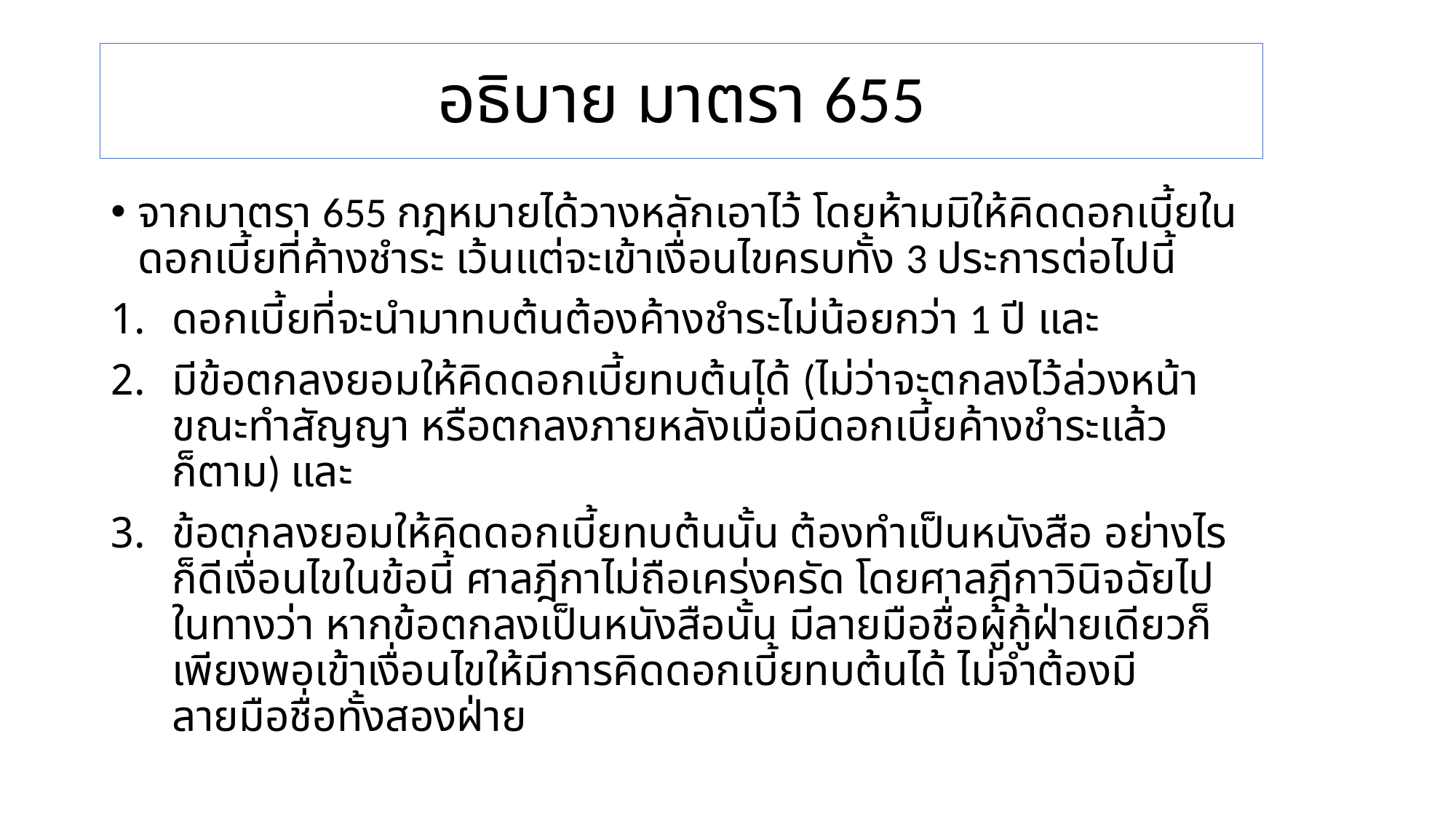

# อธิบาย มาตรา 655
จากมาตรา 655 กฎหมายได้วางหลักเอาไว้ โดยห้ามมิให้คิดดอกเบี้ยในดอกเบี้ยที่ค้างชำระ เว้นแต่จะเข้าเงื่อนไขครบทั้ง 3 ประการต่อไปนี้
ดอกเบี้ยที่จะนำมาทบต้นต้องค้างชำระไม่น้อยกว่า 1 ปี และ
มีข้อตกลงยอมให้คิดดอกเบี้ยทบต้นได้ (ไม่ว่าจะตกลงไว้ล่วงหน้าขณะทำสัญญา หรือตกลงภายหลังเมื่อมีดอกเบี้ยค้างชำระแล้วก็ตาม) และ
ข้อตกลงยอมให้คิดดอกเบี้ยทบต้นนั้น ต้องทำเป็นหนังสือ อย่างไรก็ดีเงื่อนไขในข้อนี้ ศาลฎีกาไม่ถือเคร่งครัด โดยศาลฎีกาวินิจฉัยไปในทางว่า หากข้อตกลงเป็นหนังสือนั้น มีลายมือชื่อผู้กู้ฝ่ายเดียวก็เพียงพอเข้าเงื่อนไขให้มีการคิดดอกเบี้ยทบต้นได้ ไม่จำต้องมีลายมือชื่อทั้งสองฝ่าย